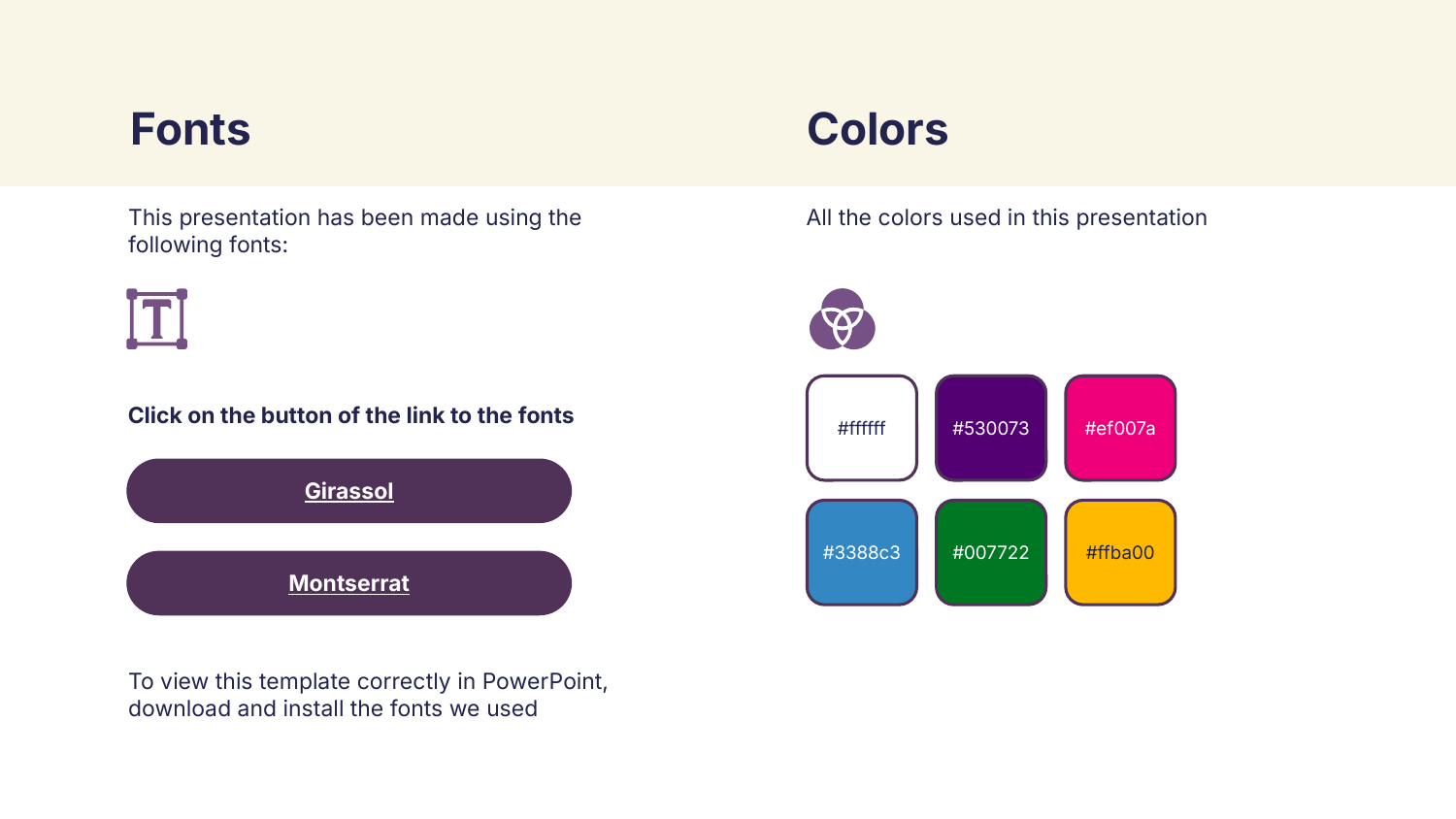

# Fonts
Colors
This presentation has been made using the following fonts:
All the colors used in this presentation

Click on the button of the link to the fonts
#ffffff
#530073
#ef007a
Girassol

#3388c3
#007722
#ffba00
Montserrat
To view this template correctly in PowerPoint, download and install the fonts we used